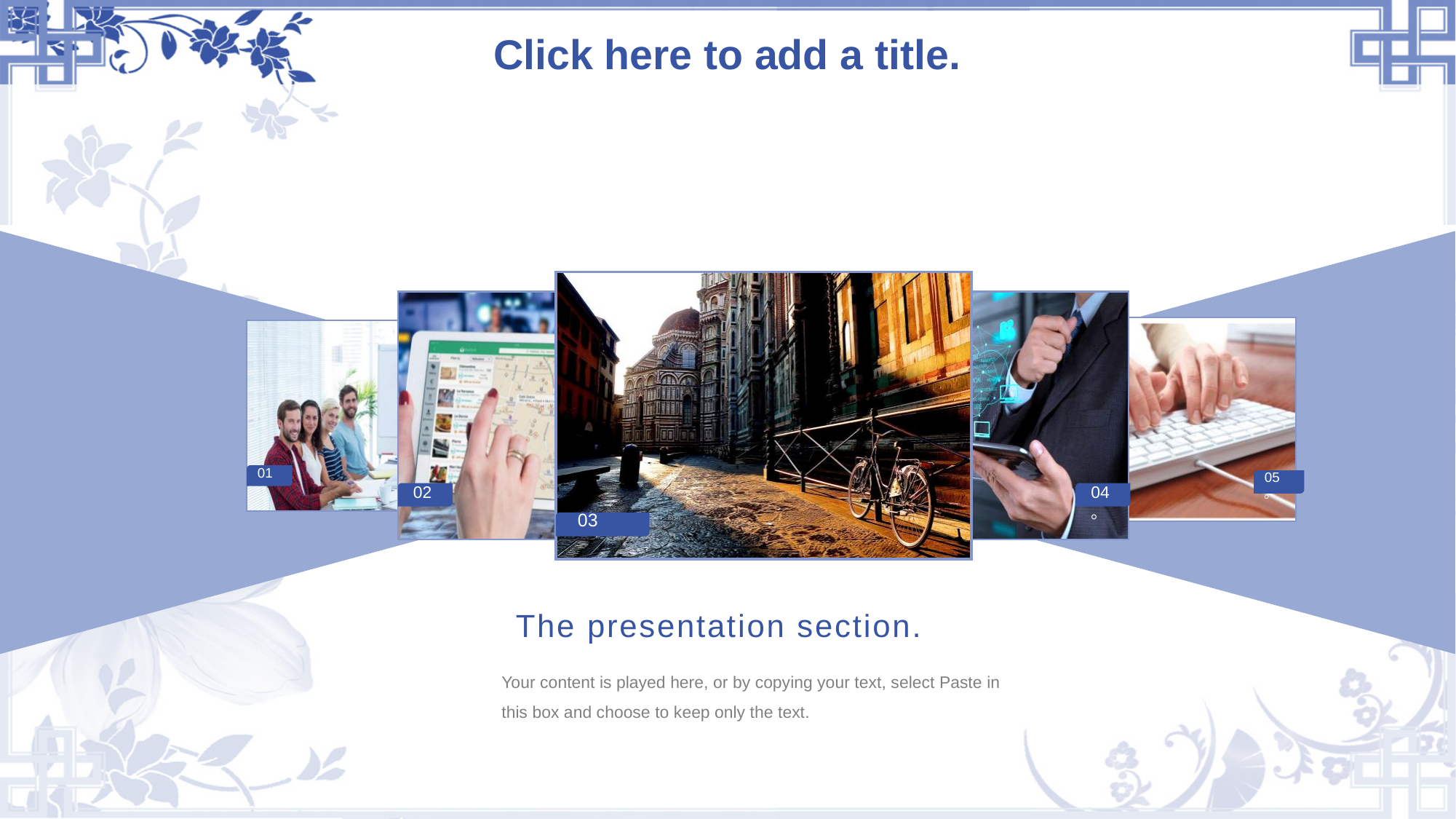

# Click here to add a title.

03

02

04。

05。

01

The presentation section.
Your content is played here, or by copying your text, select Paste in this box and choose to keep only the text.